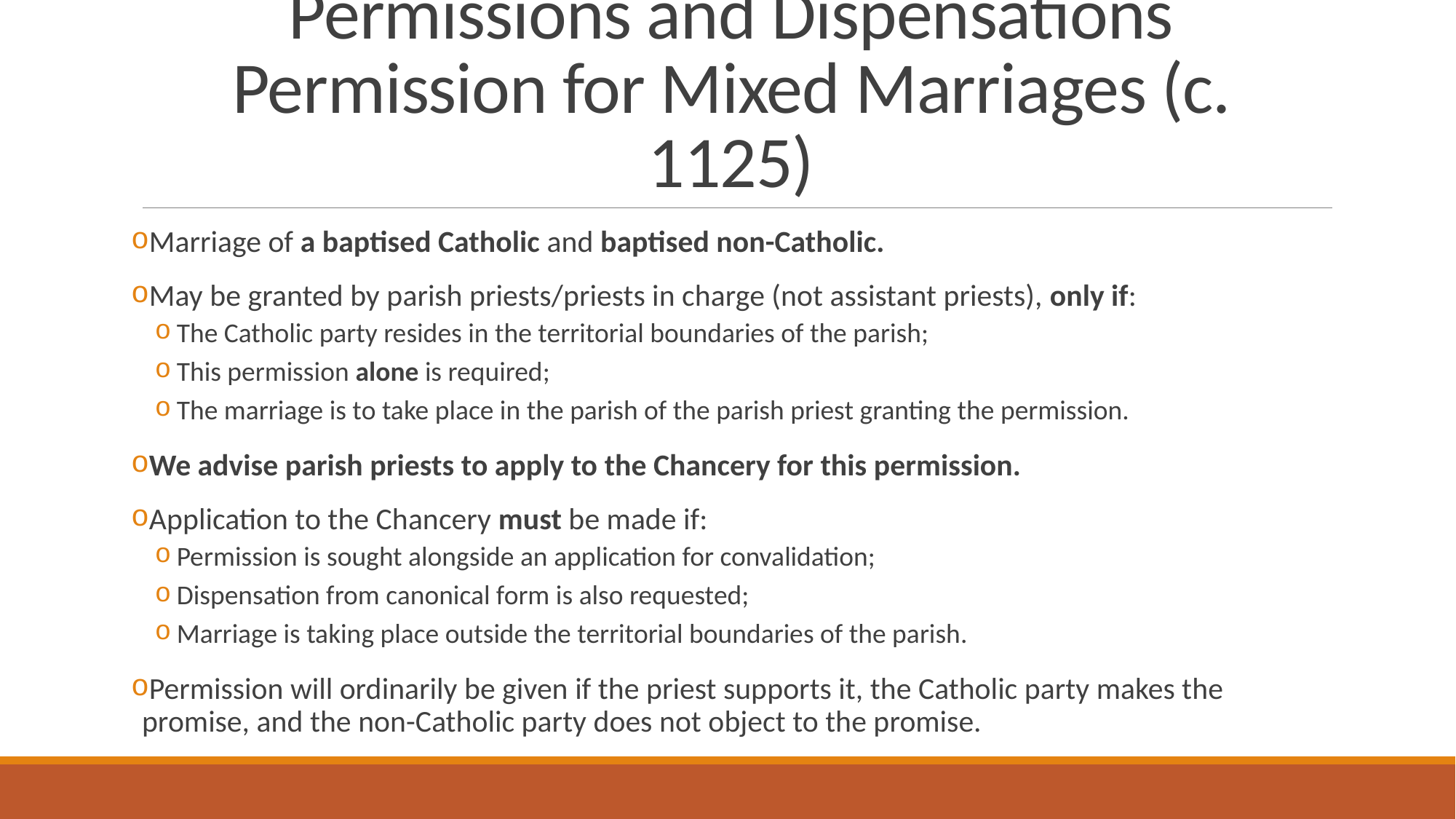

# Permissions and Dispensations Permission for Mixed Marriages (c. 1125)
Marriage of a baptised Catholic and baptised non-Catholic.
May be granted by parish priests/priests in charge (not assistant priests), only if:
The Catholic party resides in the territorial boundaries of the parish;
This permission alone is required;
The marriage is to take place in the parish of the parish priest granting the permission.
We advise parish priests to apply to the Chancery for this permission.
Application to the Chancery must be made if:
Permission is sought alongside an application for convalidation;
Dispensation from canonical form is also requested;
Marriage is taking place outside the territorial boundaries of the parish.
Permission will ordinarily be given if the priest supports it, the Catholic party makes the promise, and the non-Catholic party does not object to the promise.